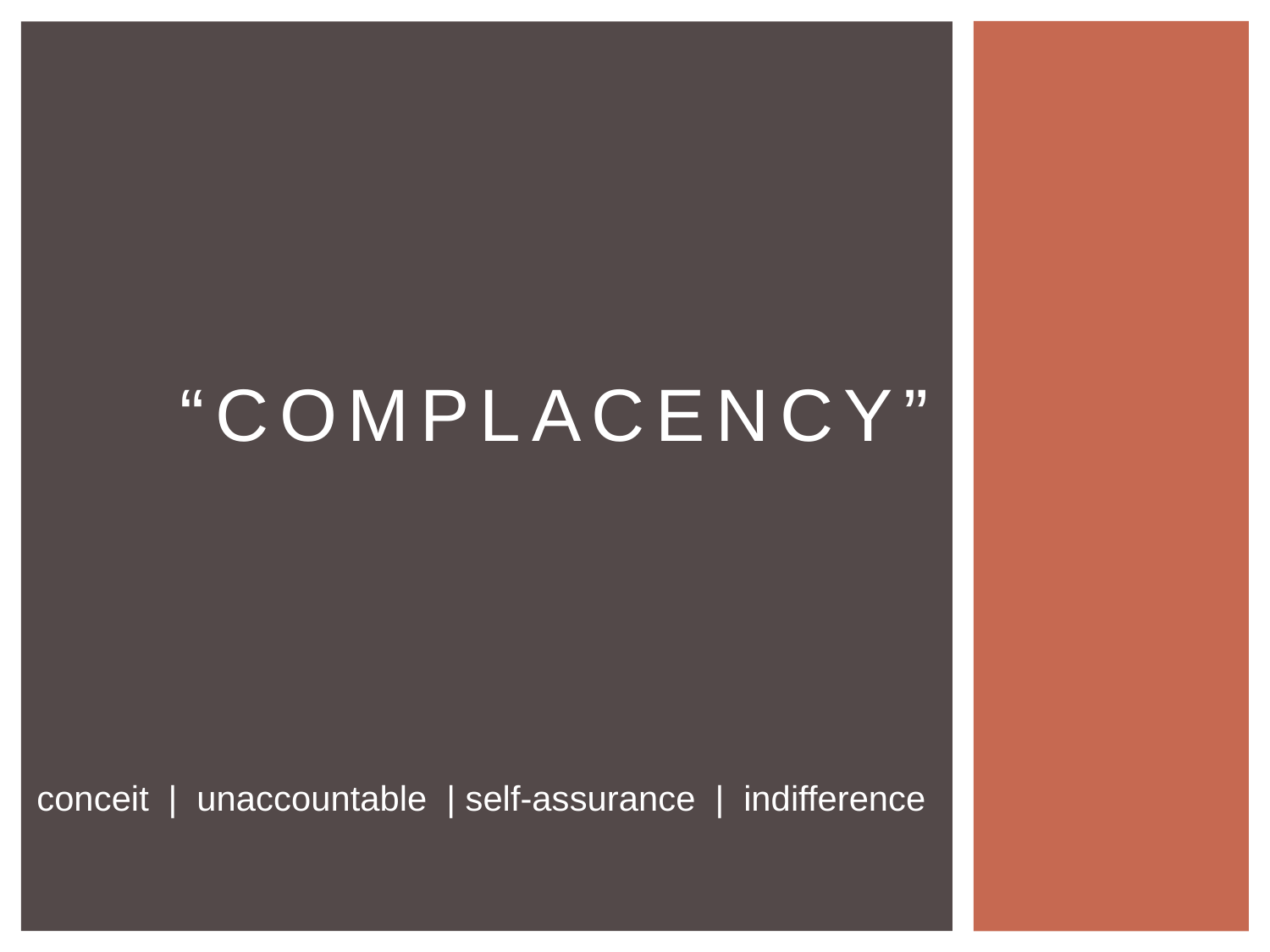

# “Complacency”

conceit  |  unaccountable  | self-assurance  |  indifference